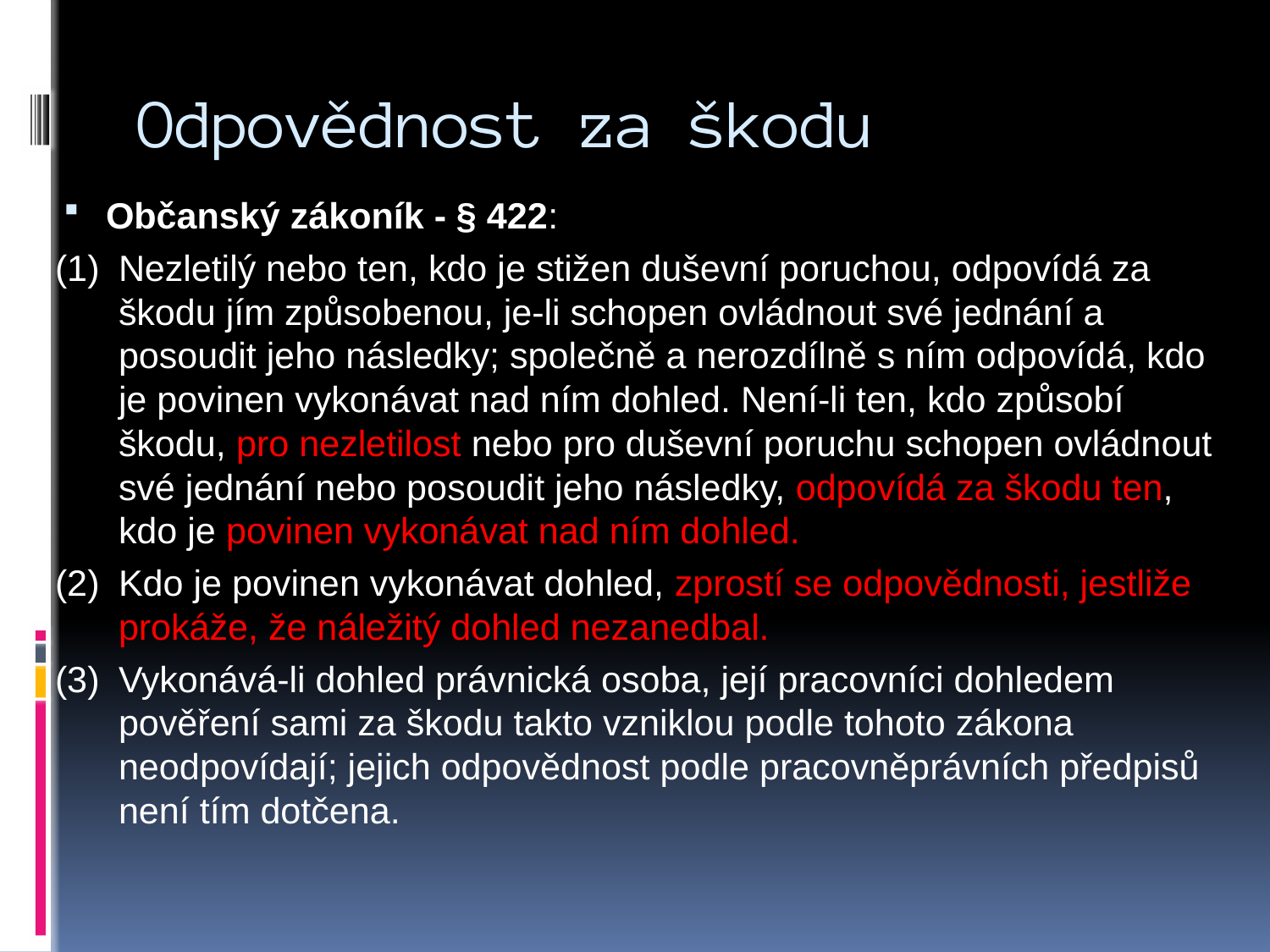

# Odpovědnost za škodu
Občanský zákoník - § 422:
(1)	Nezletilý nebo ten, kdo je stižen duševní poruchou, odpovídá za škodu jím způsobenou, je-li schopen ovládnout své jednání a posoudit jeho následky; společně a nerozdílně s ním odpovídá, kdo je povinen vykonávat nad ním dohled. Není-li ten, kdo způsobí škodu, pro nezletilost nebo pro duševní poruchu schopen ovládnout své jednání nebo posoudit jeho následky, odpovídá za škodu ten, kdo je povinen vykonávat nad ním dohled.
(2) 	Kdo je povinen vykonávat dohled, zprostí se odpovědnosti, jestliže prokáže, že náležitý dohled nezanedbal.
(3) 	Vykonává-li dohled právnická osoba, její pracovníci dohledem pověření sami za škodu takto vzniklou podle tohoto zákona neodpovídají; jejich odpovědnost podle pracovněprávních předpisů není tím dotčena.